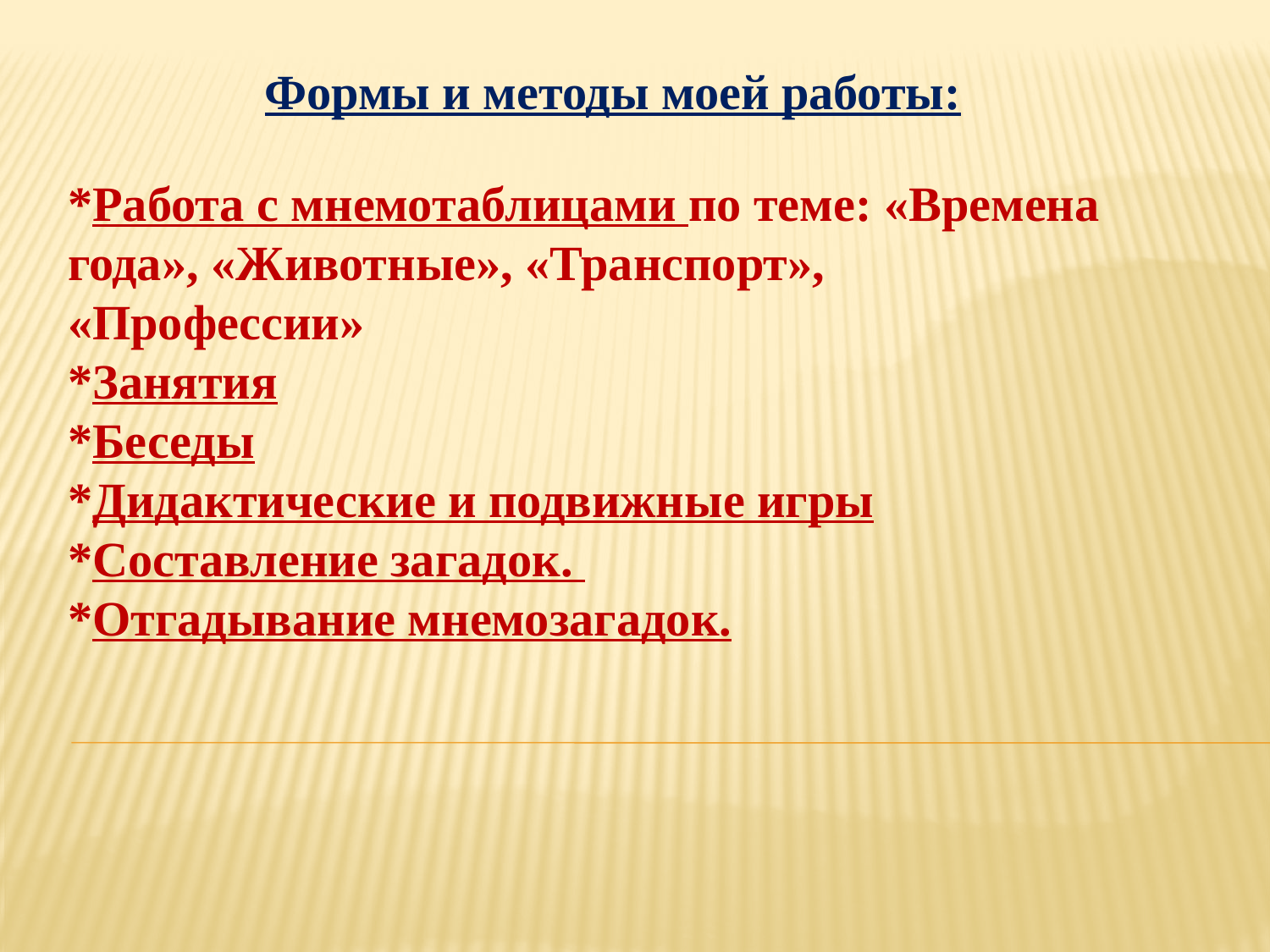

Формы и методы моей работы:
*Работа с мнемотаблицами по теме: «Времена года», «Животные», «Транспорт», «Профессии»
*Занятия
*Беседы
*Дидактические и подвижные игры
*Составление загадок.
*Отгадывание мнемозагадок.
#